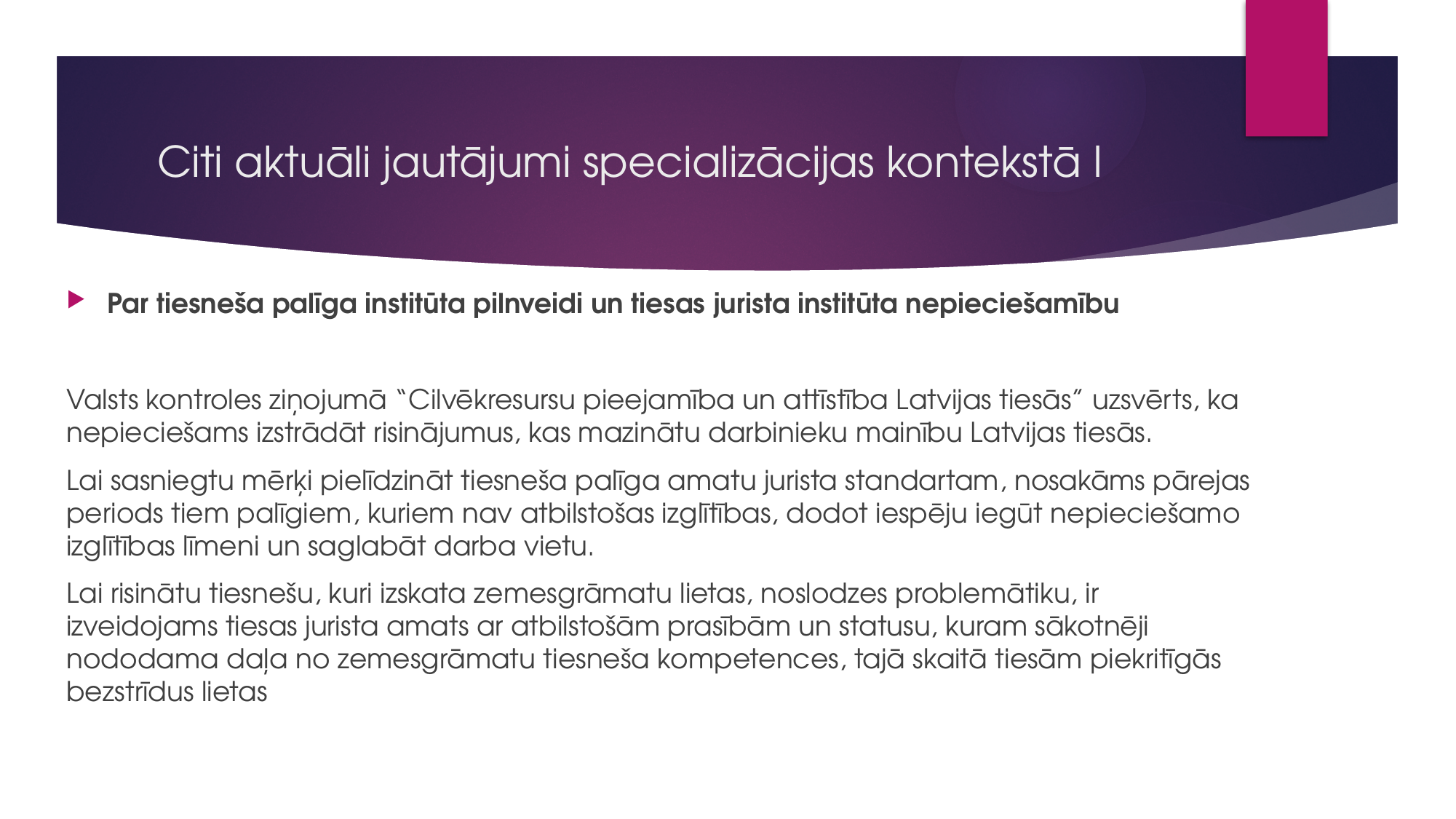

# Citi aktuāli jautājumi specializācijas kontekstā I

Par tiesneša palīga institūta pilnveidi un tiesas jurista institūta nepieciešamību

Valsts kontroles ziņojumā “Cilvēkresursu pieejamība un attīstība Latvijas tiesās” uzsvērts, ka nepieciešams izstrādāt risinājumus, kas mazinātu darbinieku mainību Latvijas tiesās.
Lai sasniegtu mērķi pielīdzināt tiesneša palīga amatu jurista standartam, nosakāms pārejas periods tiem palīgiem, kuriem nav atbilstošas izglītības, dodot iespēju iegūt nepieciešamo izglītības līmeni un saglabāt darba vietu.
Lai risinātu tiesnešu, kuri izskata zemesgrāmatu lietas, noslodzes problemātiku, ir izveidojams tiesas jurista amats ar atbilstošām prasībām un statusu, kuram sākotnēji nododama daļa no zemesgrāmatu tiesneša kompetences, tajā skaitā tiesām piekritīgās bezstrīdus lietas